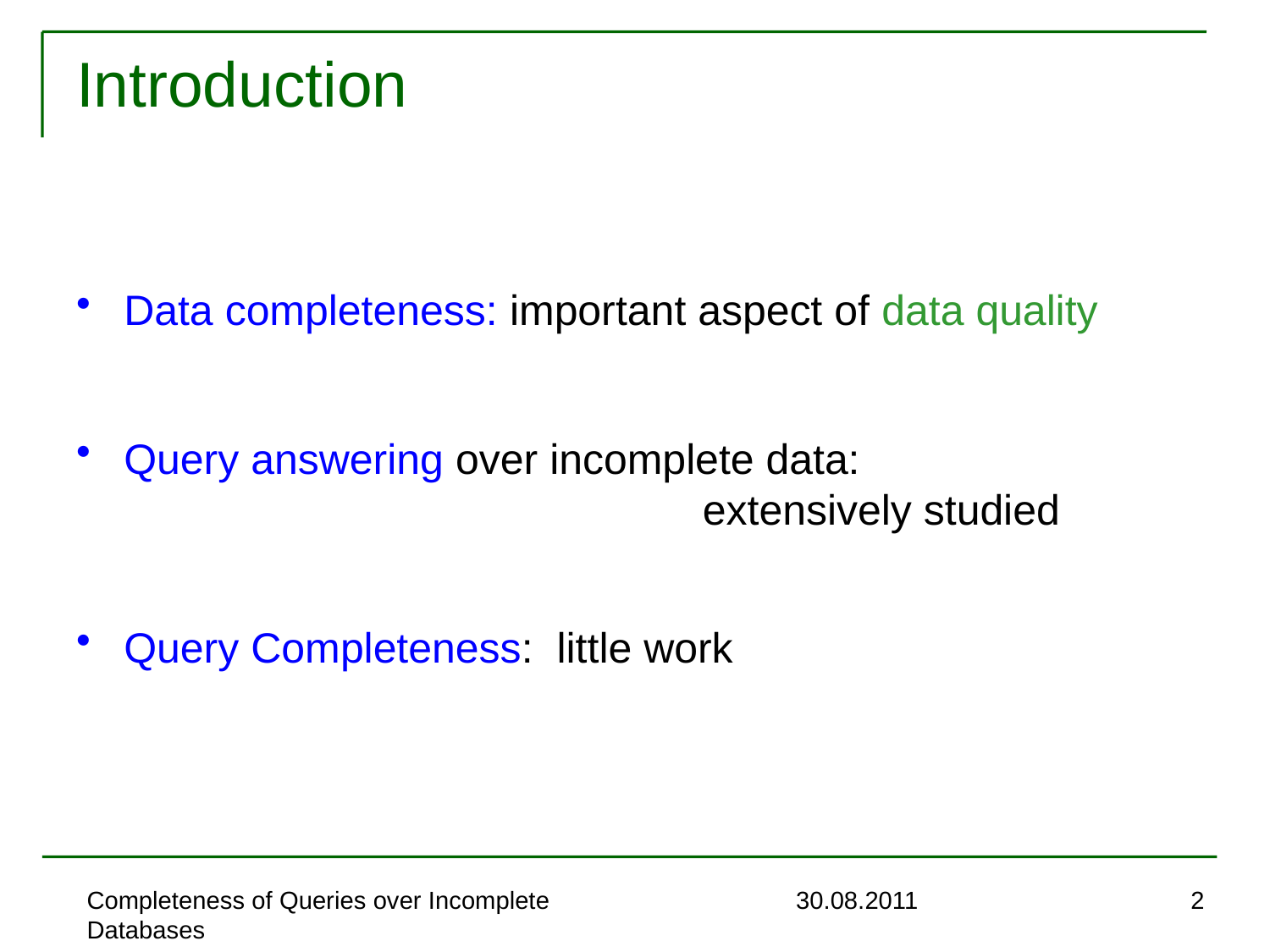

# Introduction

Data completeness: important aspect of data quality

Query answering over incomplete data: 							      extensively studied

Query Completeness:  little work
Completeness of Queries over Incomplete Databases
30.08.2011
2